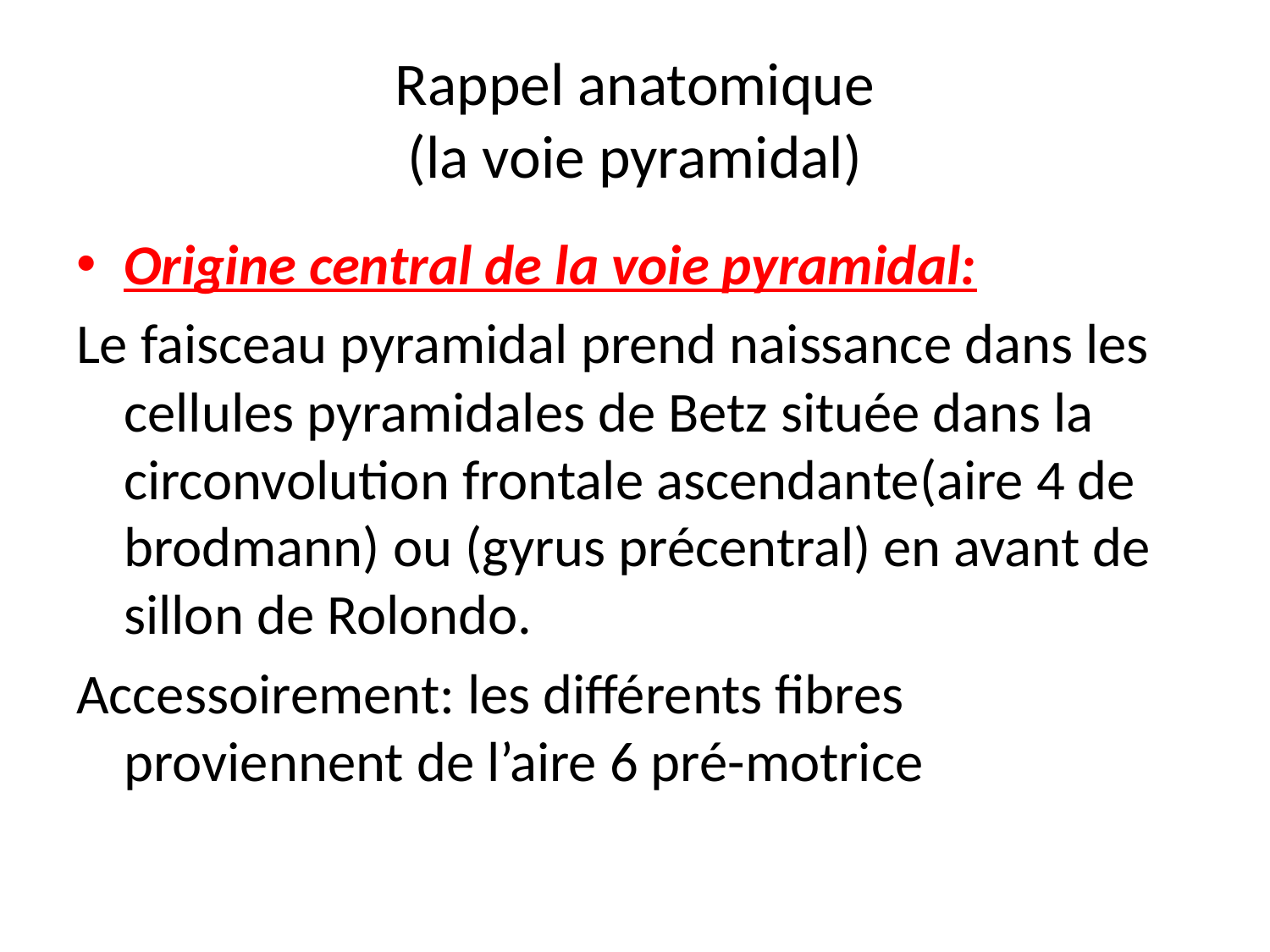

# Rappel anatomique (la voie pyramidal)
Origine central de la voie pyramidal:
Le faisceau pyramidal prend naissance dans les cellules pyramidales de Betz située dans la circonvolution frontale ascendante(aire 4 de brodmann) ou (gyrus précentral) en avant de sillon de Rolondo.
Accessoirement: les différents fibres proviennent de l’aire 6 pré-motrice